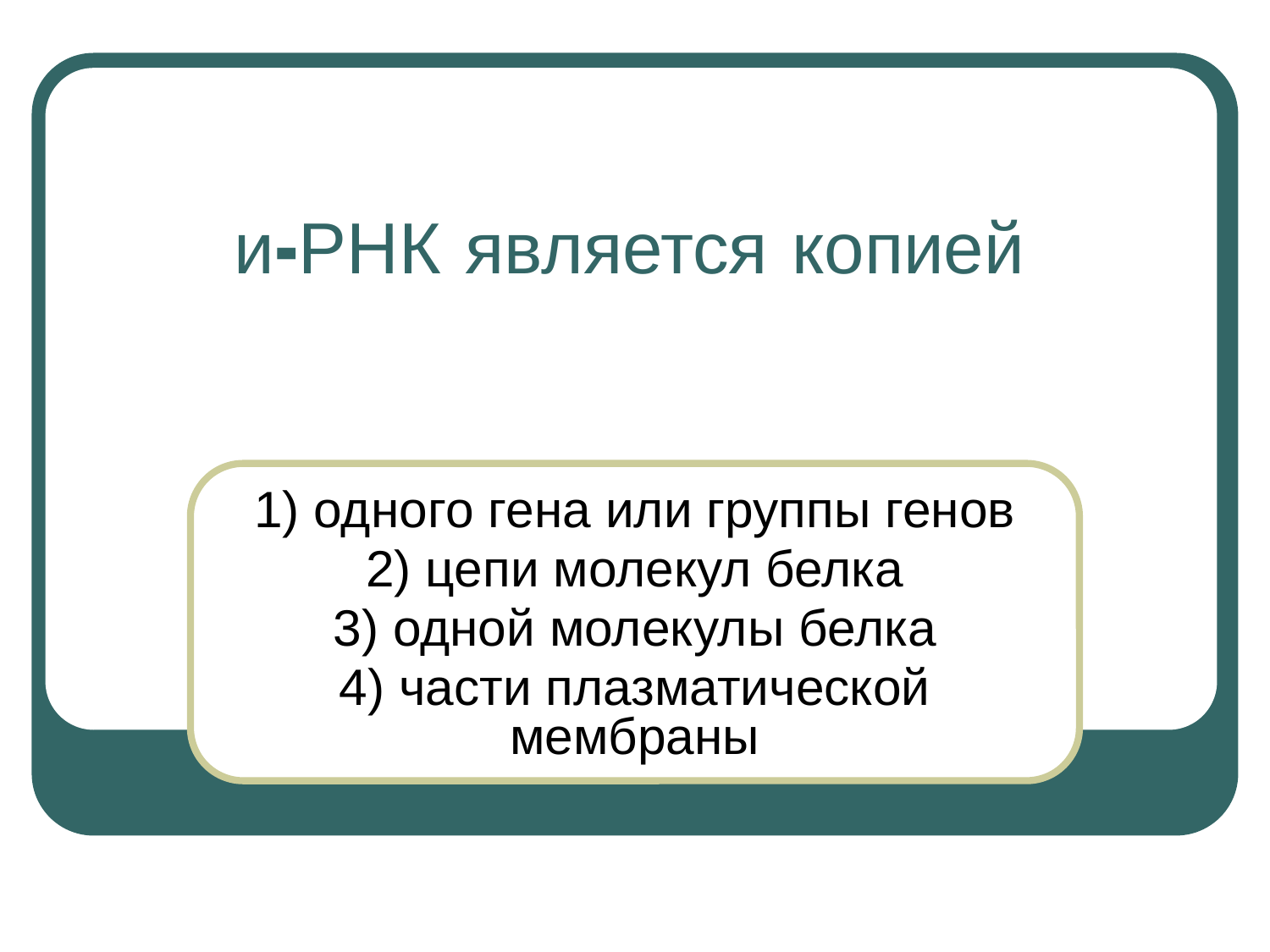

# и-РНК является копией
1) одного гена или группы генов
2) цепи молекул белка
3) одной молекулы белка
4) части плазматической мембраны